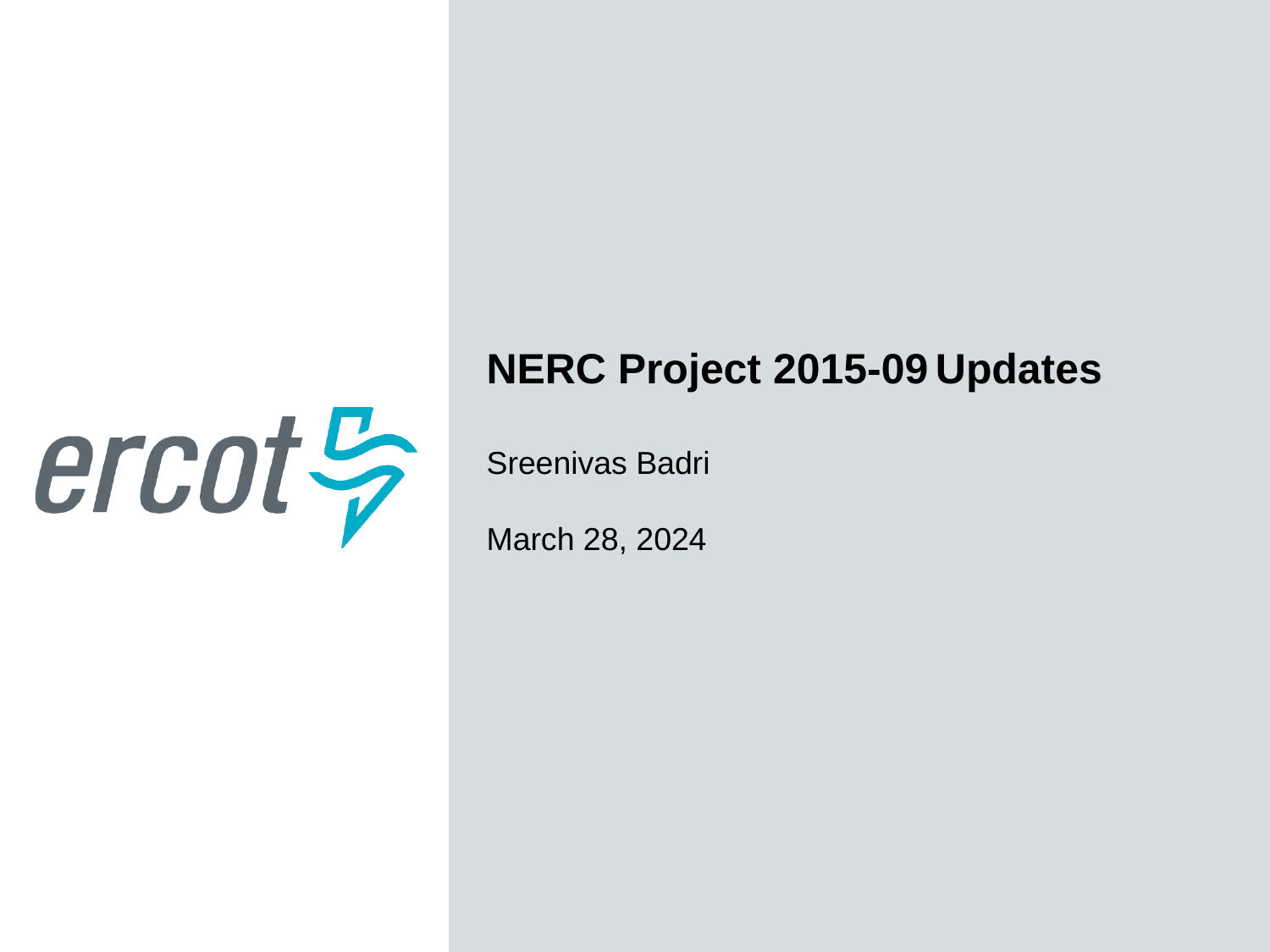

NERC Project 2015-09 Updates

Sreenivas Badri

March 28, 2024